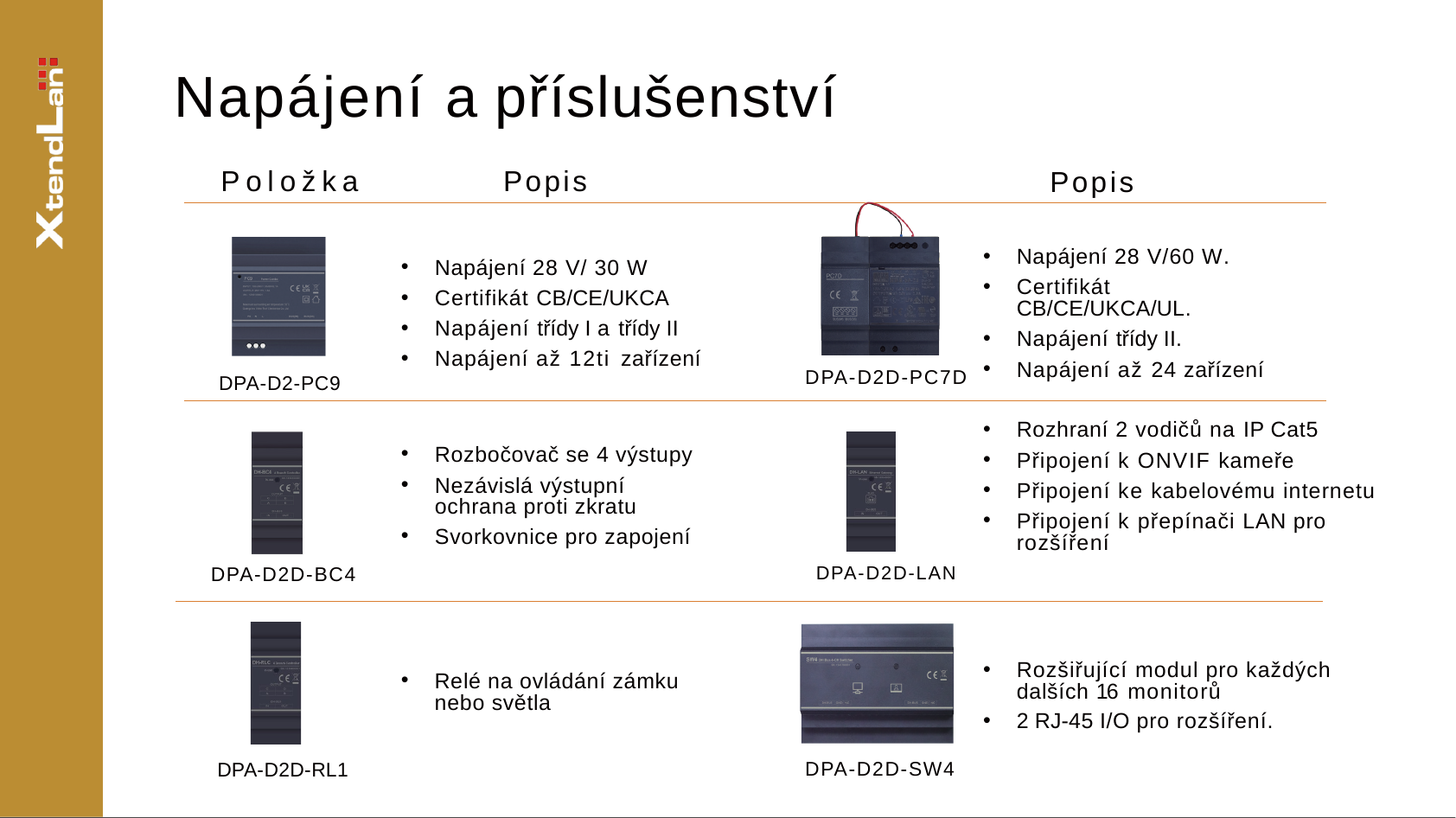

# Napájení a příslušenství
Položka          Popis
Popis

Napájení 28 V/60 W.
Certifikát CB/CE/UKCA/UL.
Napájení třídy II.
Napájení až 24 zařízení
Napájení 28 V/ 30 W
Certifikát CB/CE/UKCA
Napájení třídy I a třídy II
Napájení až 12ti  zařízení
DPA-D2D-PC7D
DPA-D2-PC9

Rozhraní 2 vodičů na IP Cat5
Připojení k ONVIF kameře
Připojení ke kabelovému internetu
Připojení k přepínači LAN pro rozšíření

Rozbočovač se 4 výstupy
Nezávislá výstupní ochrana proti zkratu
Svorkovnice pro zapojení
DPA-D2D-LAN
DPA-D2D-BC4

Rozšiřující modul pro každých dalších 16  monitorů
2 RJ-45 I/O pro rozšíření.
Relé na ovládání zámku nebo světla
DPA-D2D-RL1
DPA-D2D-SW4